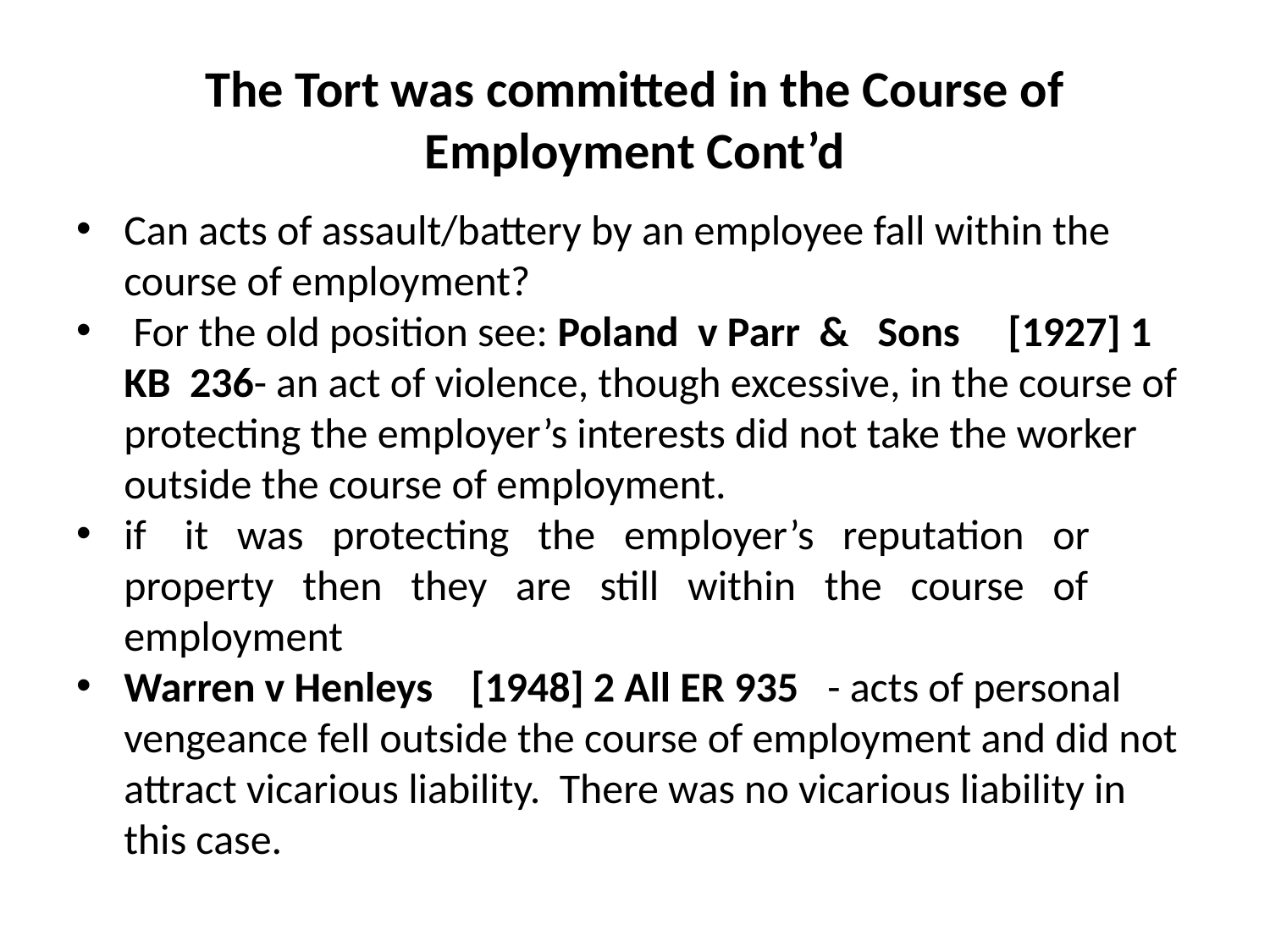

# The Tort was committed in the Course of Employment Cont’d
Can acts of assault/battery by an employee fall within the course of employment?
 For the old position see: Poland  v Parr  &   Sons     [1927] 1 KB  236- an act of violence, though excessive, in the course of protecting the employer’s interests did not take the worker outside the course of employment.
if    it   was   protecting   the   employer’s   reputation   or property   then   they   are   still   within   the   course   of employment
Warren v Henleys    [1948] 2 All ER 935   - acts of personal vengeance fell outside the course of employment and did not attract vicarious liability.  There was no vicarious liability in this case.